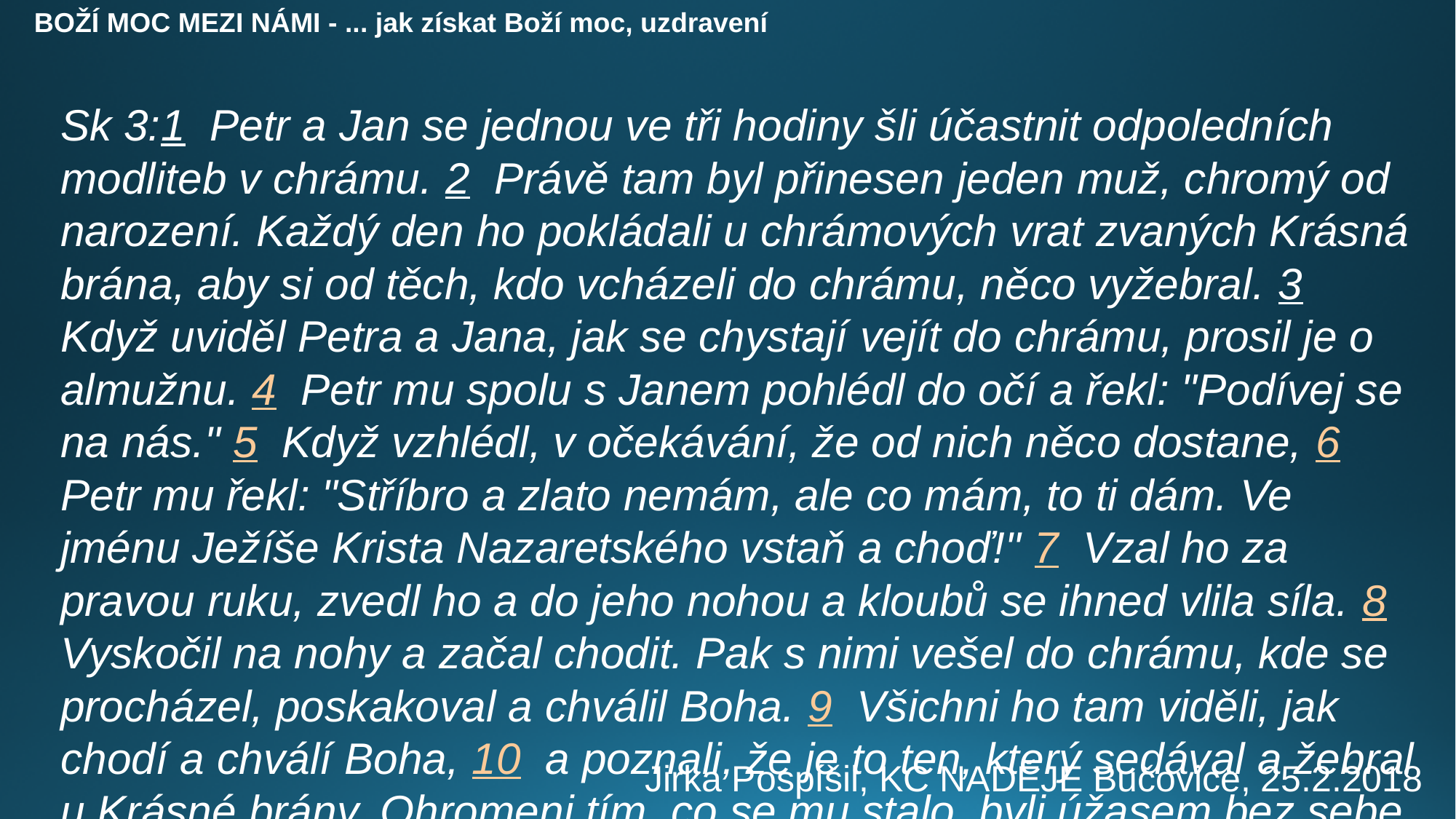

BOŽÍ MOC MEZI NÁMI - ... jak získat Boží moc, uzdravení
Sk 3:1  Petr a Jan se jednou ve tři hodiny šli účastnit odpoledních modliteb v chrámu. 2  Právě tam byl přinesen jeden muž, chromý od narození. Každý den ho pokládali u chrámových vrat zvaných Krásná brána, aby si od těch, kdo vcházeli do chrámu, něco vyžebral. 3  Když uviděl Petra a Jana, jak se chystají vejít do chrámu, prosil je o almužnu. 4  Petr mu spolu s Janem pohlédl do očí a řekl: "Podívej se na nás." 5  Když vzhlédl, v očekávání, že od nich něco dostane, 6  Petr mu řekl: "Stříbro a zlato nemám, ale co mám, to ti dám. Ve jménu Ježíše Krista Nazaretského vstaň a choď!" 7  Vzal ho za pravou ruku, zvedl ho a do jeho nohou a kloubů se ihned vlila síla. 8  Vyskočil na nohy a začal chodit. Pak s nimi vešel do chrámu, kde se procházel, poskakoval a chválil Boha. 9  Všichni ho tam viděli, jak chodí a chválí Boha, 10  a poznali, že je to ten, který sedával a žebral u Krásné brány. Ohromeni tím, co se mu stalo, byli úžasem bez sebe.
Jirka Pospíšil, KC NADĚJE Bučovice, 25.2.2018